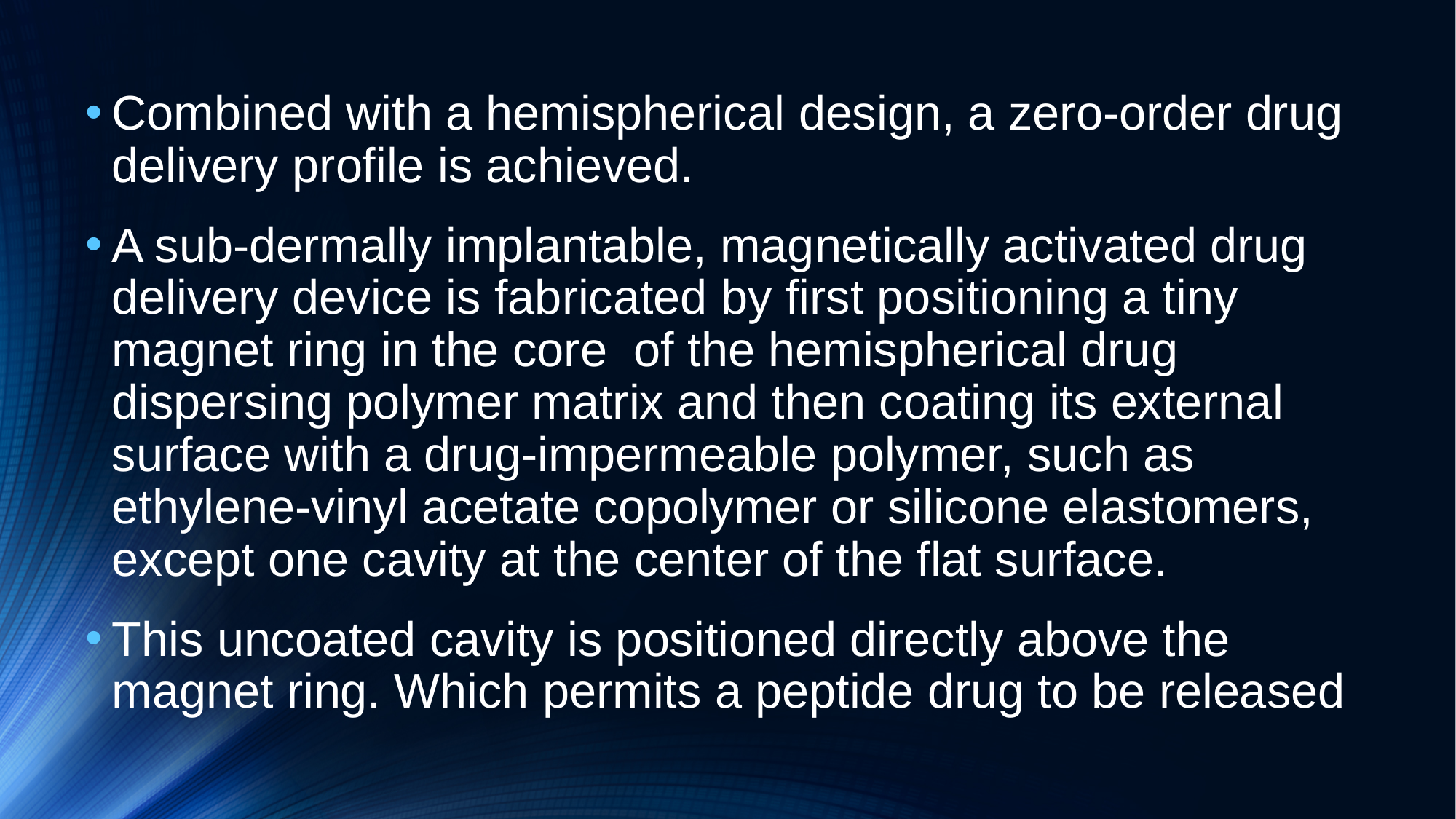

Combined with a hemispherical design, a zero-order drug delivery profile is achieved.
A sub-dermally implantable, magnetically activated drug delivery device is fabricated by first positioning a tiny magnet ring in the core  of the hemispherical drug dispersing polymer matrix and then coating its external surface with a drug-impermeable polymer, such as ethylene-vinyl acetate copolymer or silicone elastomers, except one cavity at the center of the flat surface.
This uncoated cavity is positioned directly above the magnet ring. Which permits a peptide drug to be released